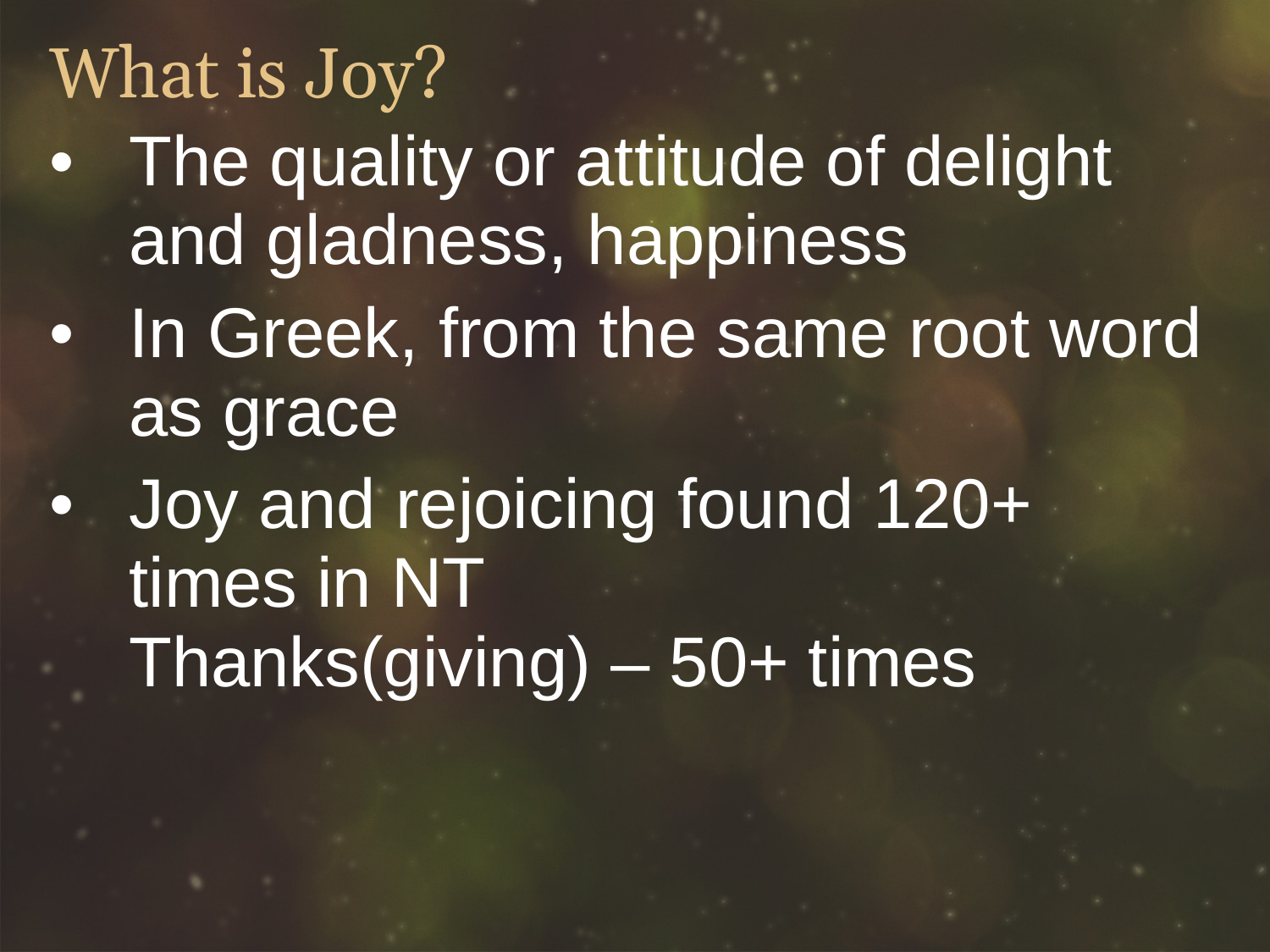

# What is Joy?
The quality or attitude of delight and gladness, happiness
In Greek, from the same root word as grace
Joy and rejoicing found 120+ times in NT
Thanks(giving) – 50+ times